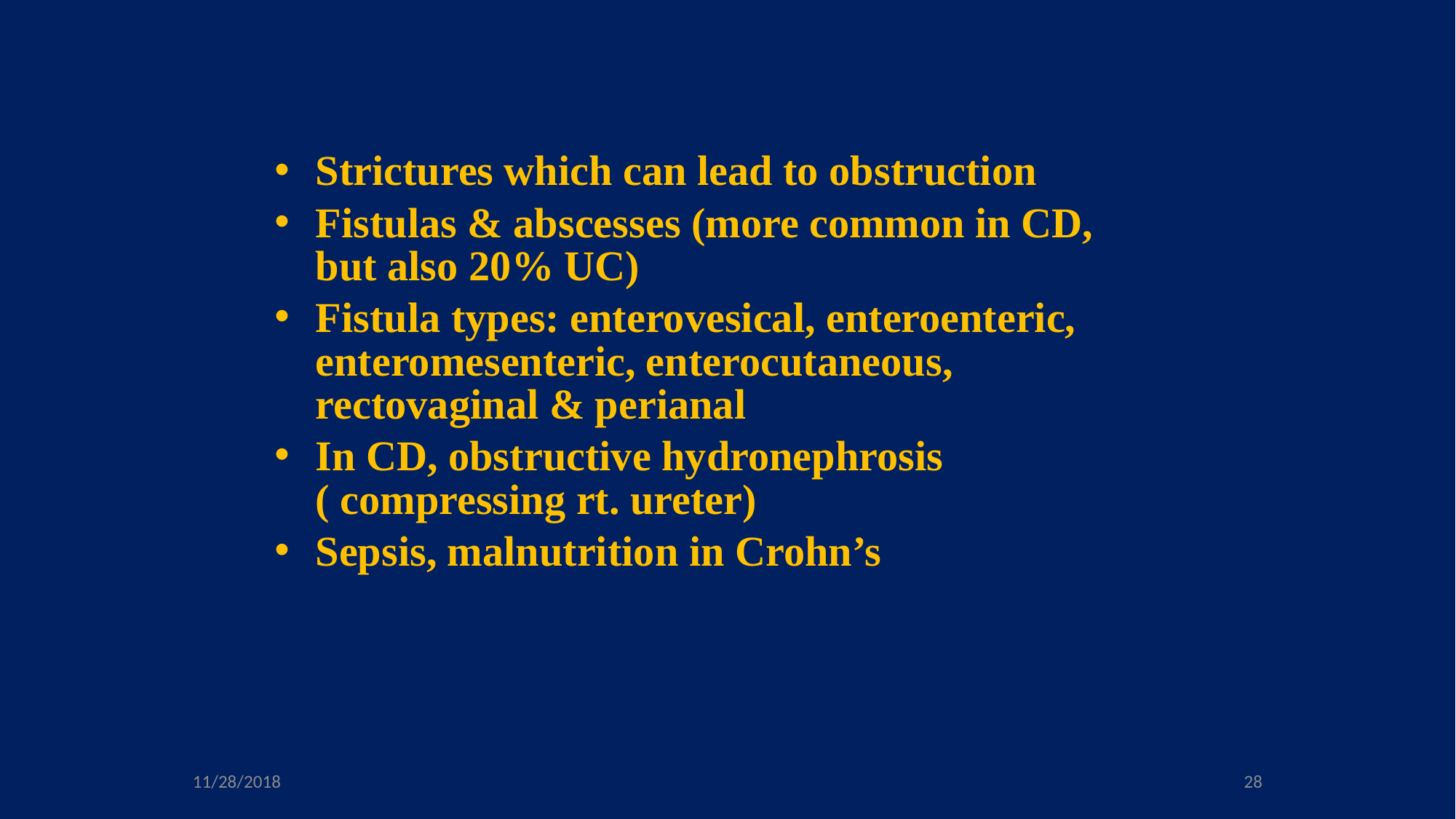

Strictures which can lead to obstruction
Fistulas & abscesses (more common in CD, but also 20% UC)
Fistula types: enterovesical, enteroenteric, enteromesenteric, enterocutaneous, rectovaginal & perianal
In CD, obstructive hydronephrosis ( compressing rt. ureter)
Sepsis, malnutrition in Crohn’s
11/28/2018
28